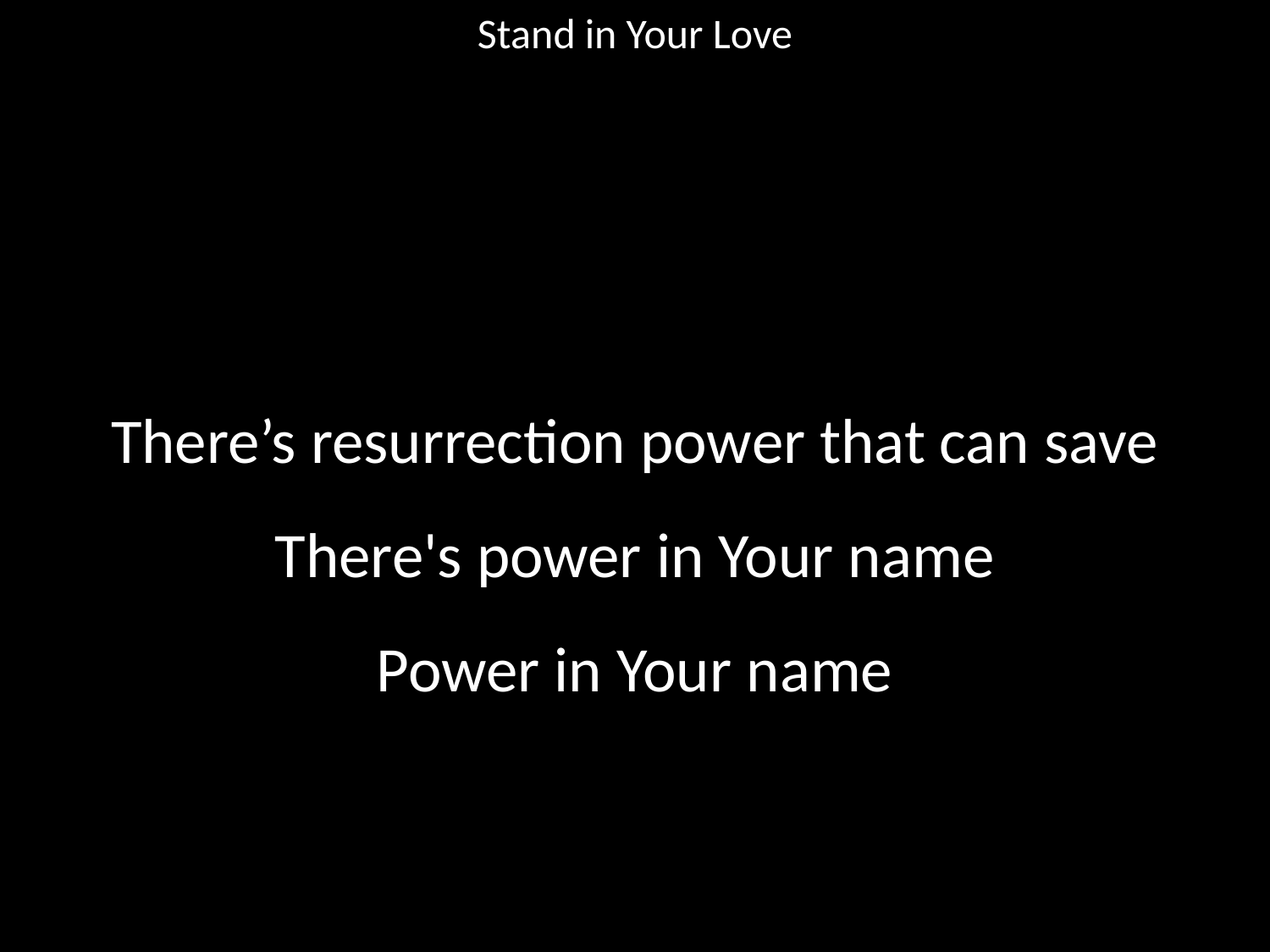

Stand in Your Love
#
There’s resurrection power that can save
There's power in Your name
Power in Your name